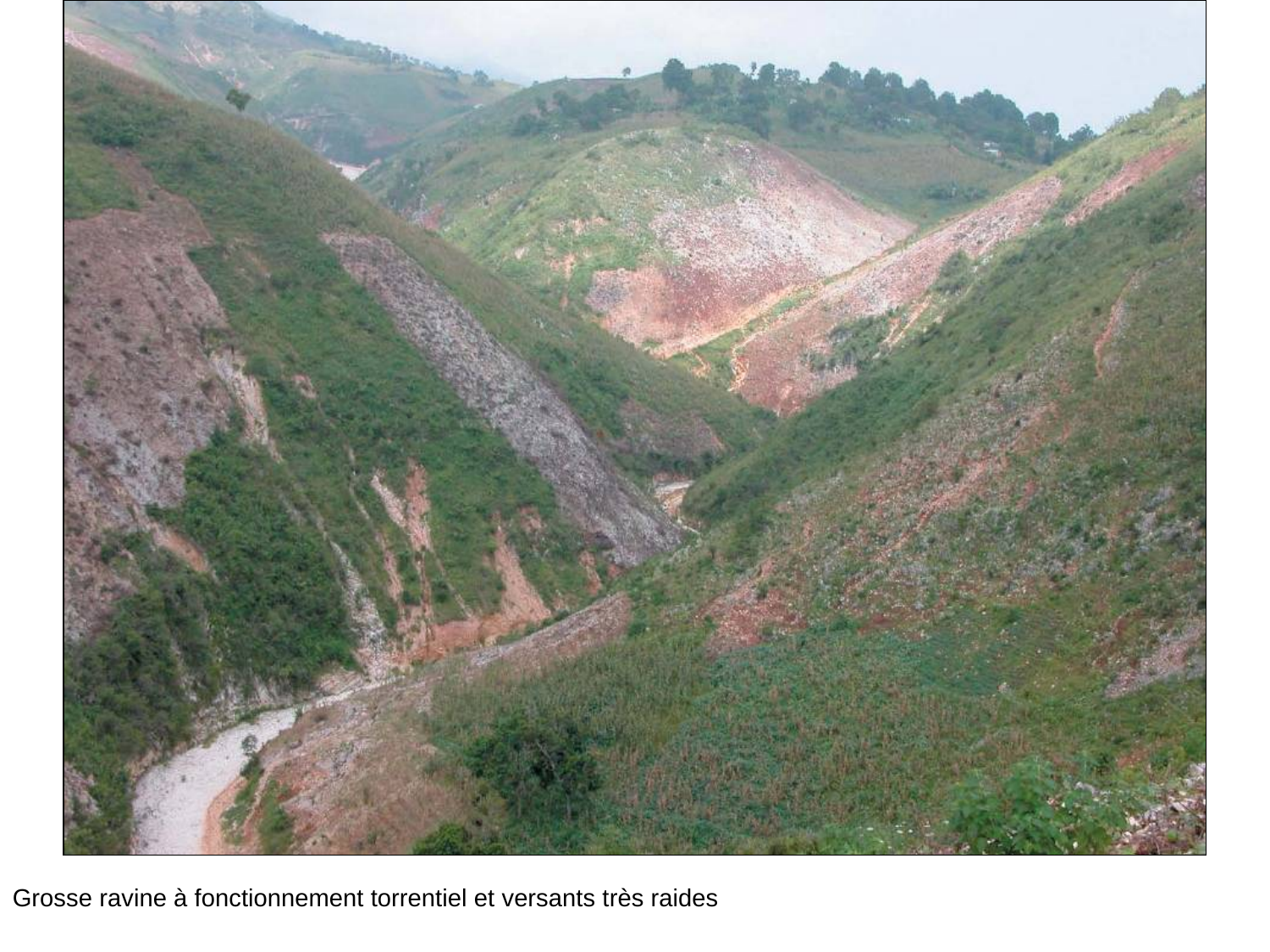

# Grosse ravine à fonctionnement torrentiel et versants très raides.
Grosse ravine à fonctionnement torrentiel et versants très raides